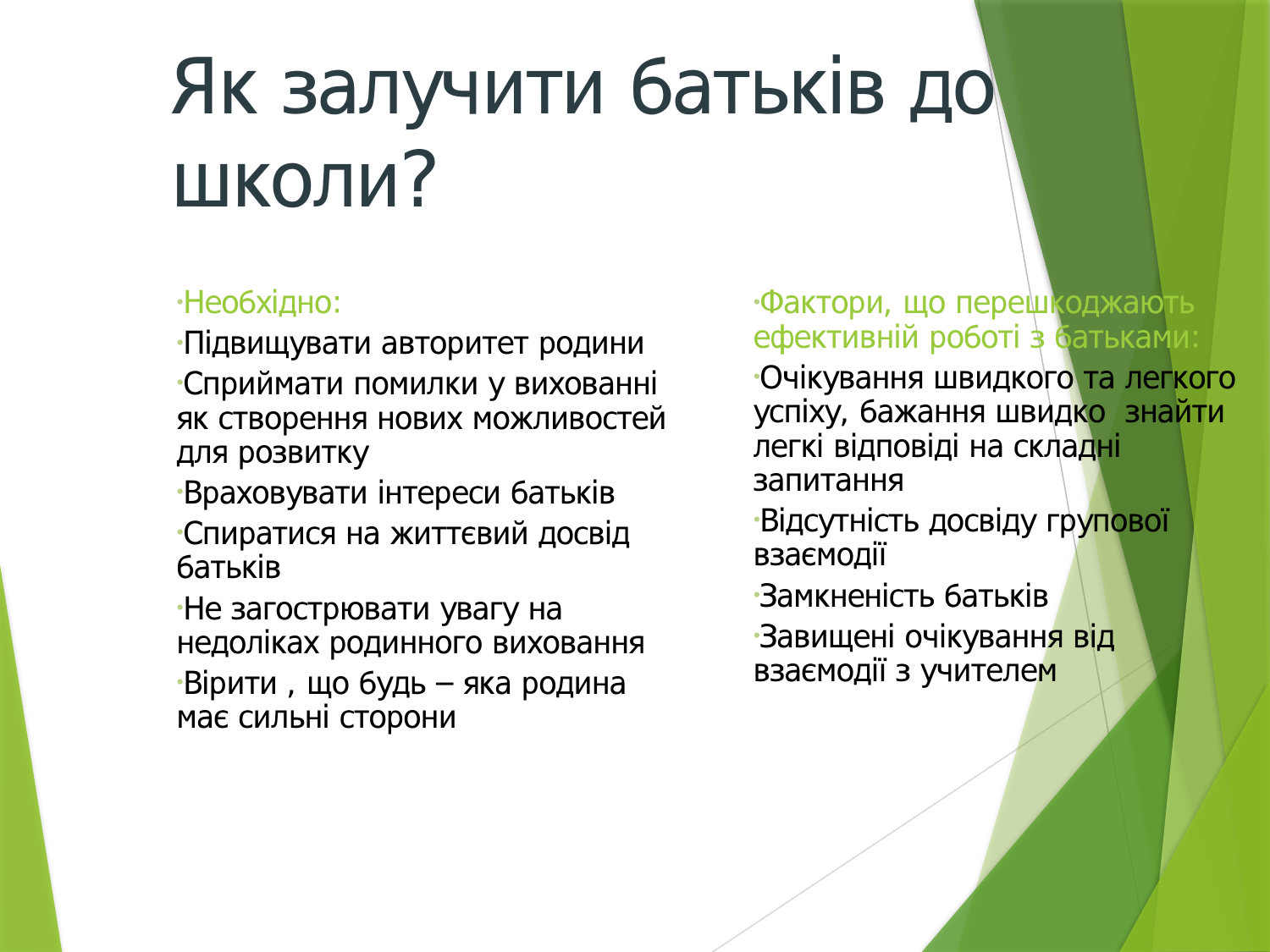

# Як залучити батьків до школи?
Необхідно:
Підвищувати авторитет родини
Сприймати помилки у вихованні як створення нових можливостей для розвитку
Враховувати інтереси батьків
Спиратися на життєвий досвід батьків
Не загострювати увагу на недоліках родинного виховання
Вірити , що будь – яка родина має сильні сторони
Фактори, що перешкоджають ефективній роботі з батьками:
Очікування швидкого та легкого успіху, бажання швидко  знайти  легкі відповіді на складні запитання
Відсутність досвіду групової взаємодії
Замкненість батьків
Завищені очікування від взаємодії з учителем